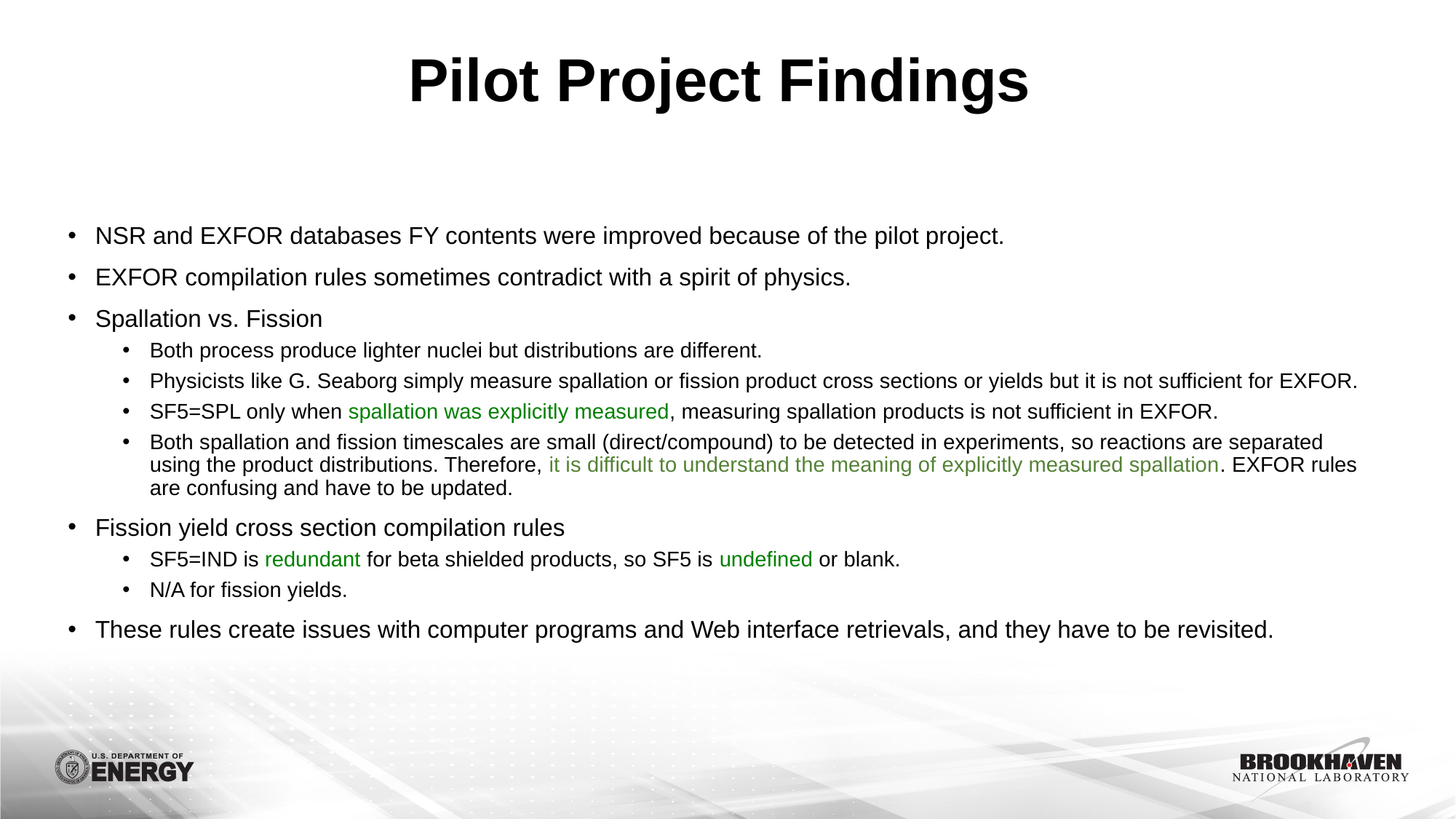

# Pilot Project Findings
NSR and EXFOR databases FY contents were improved because of the pilot project.
EXFOR compilation rules sometimes contradict with a spirit of physics.
Spallation vs. Fission
Both process produce lighter nuclei but distributions are different.
Physicists like G. Seaborg simply measure spallation or fission product cross sections or yields but it is not sufficient for EXFOR.
SF5=SPL only when spallation was explicitly measured, measuring spallation products is not sufficient in EXFOR.
Both spallation and fission timescales are small (direct/compound) to be detected in experiments, so reactions are separated using the product distributions. Therefore, it is difficult to understand the meaning of explicitly measured spallation. EXFOR rules are confusing and have to be updated.
Fission yield cross section compilation rules
SF5=IND is redundant for beta shielded products, so SF5 is undefined or blank.
N/A for fission yields.
These rules create issues with computer programs and Web interface retrievals, and they have to be revisited.